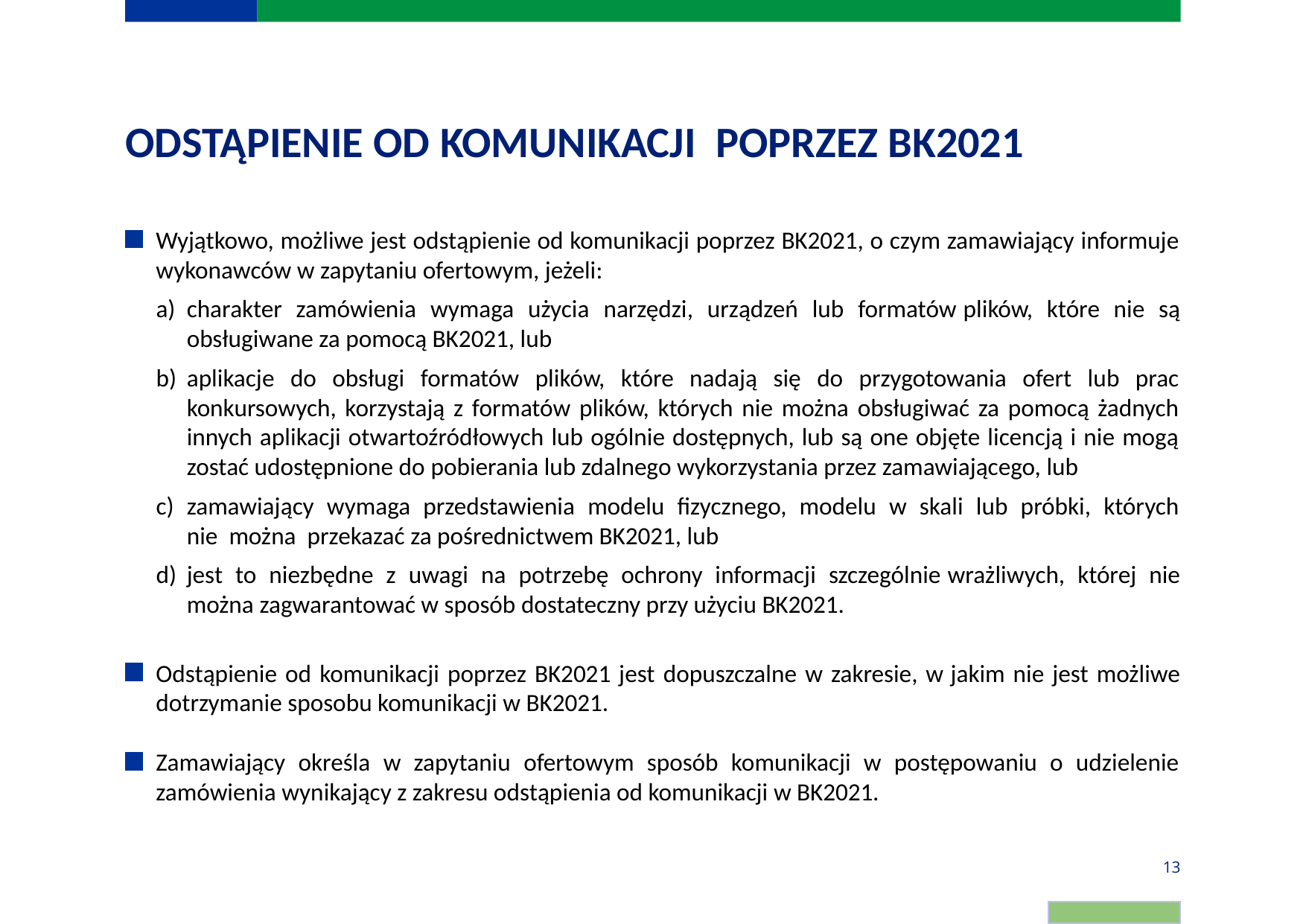

# ODSTĄPIENIE OD KOMUNIKACJI  POPRZEZ BK2021
Wyjątkowo, możliwe jest odstąpienie od komunikacji poprzez BK2021, o czym zamawiający informuje wykonawców w zapytaniu ofertowym, jeżeli:
charakter zamówienia wymaga użycia narzędzi, urządzeń lub formatów plików, które nie są obsługiwane za pomocą BK2021, lub
aplikacje do obsługi formatów plików, które nadają się do przygotowania ofert lub prac konkursowych, korzystają z formatów plików, których nie można obsługiwać za pomocą żadnych innych aplikacji otwartoźródłowych lub ogólnie dostępnych, lub są one objęte licencją i nie mogą zostać udostępnione do pobierania lub zdalnego wykorzystania przez zamawiającego, lub
zamawiający wymaga przedstawienia modelu fizycznego, modelu w skali lub próbki, których nie  można  przekazać za pośrednictwem BK2021, lub
jest to niezbędne z uwagi na potrzebę ochrony informacji szczególnie wrażliwych, której nie można zagwarantować w sposób dostateczny przy użyciu BK2021.

Odstąpienie od komunikacji poprzez BK2021 jest dopuszczalne w zakresie, w jakim nie jest możliwe dotrzymanie sposobu komunikacji w BK2021.

Zamawiający określa w zapytaniu ofertowym sposób komunikacji w postępowaniu o udzielenie zamówienia wynikający z zakresu odstąpienia od komunikacji w BK2021.

13